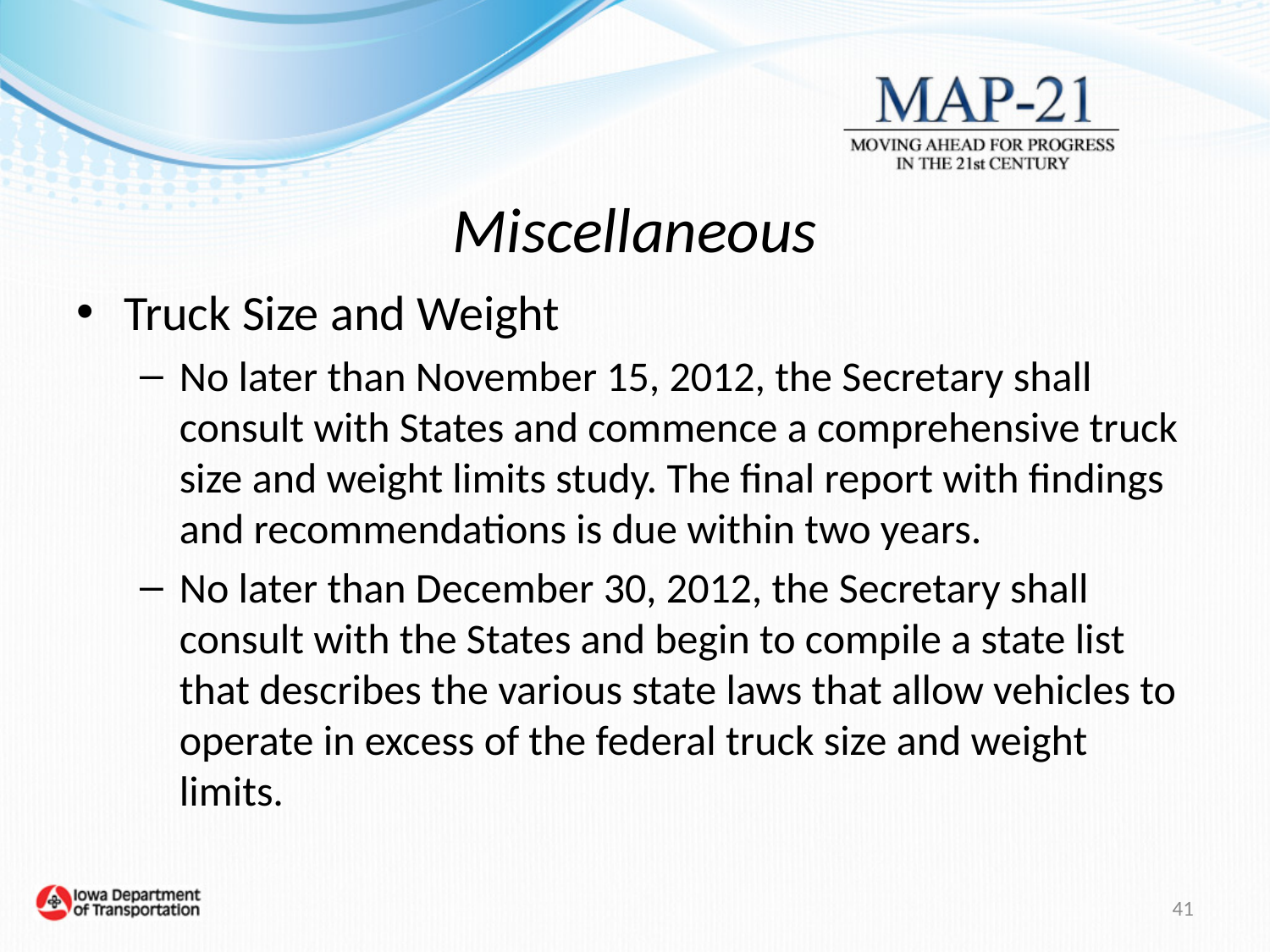

# Miscellaneous
Truck Size and Weight
No later than November 15, 2012, the Secretary shall consult with States and commence a comprehensive truck size and weight limits study. The final report with findings and recommendations is due within two years.
No later than December 30, 2012, the Secretary shall consult with the States and begin to compile a state list that describes the various state laws that allow vehicles to operate in excess of the federal truck size and weight limits.
41